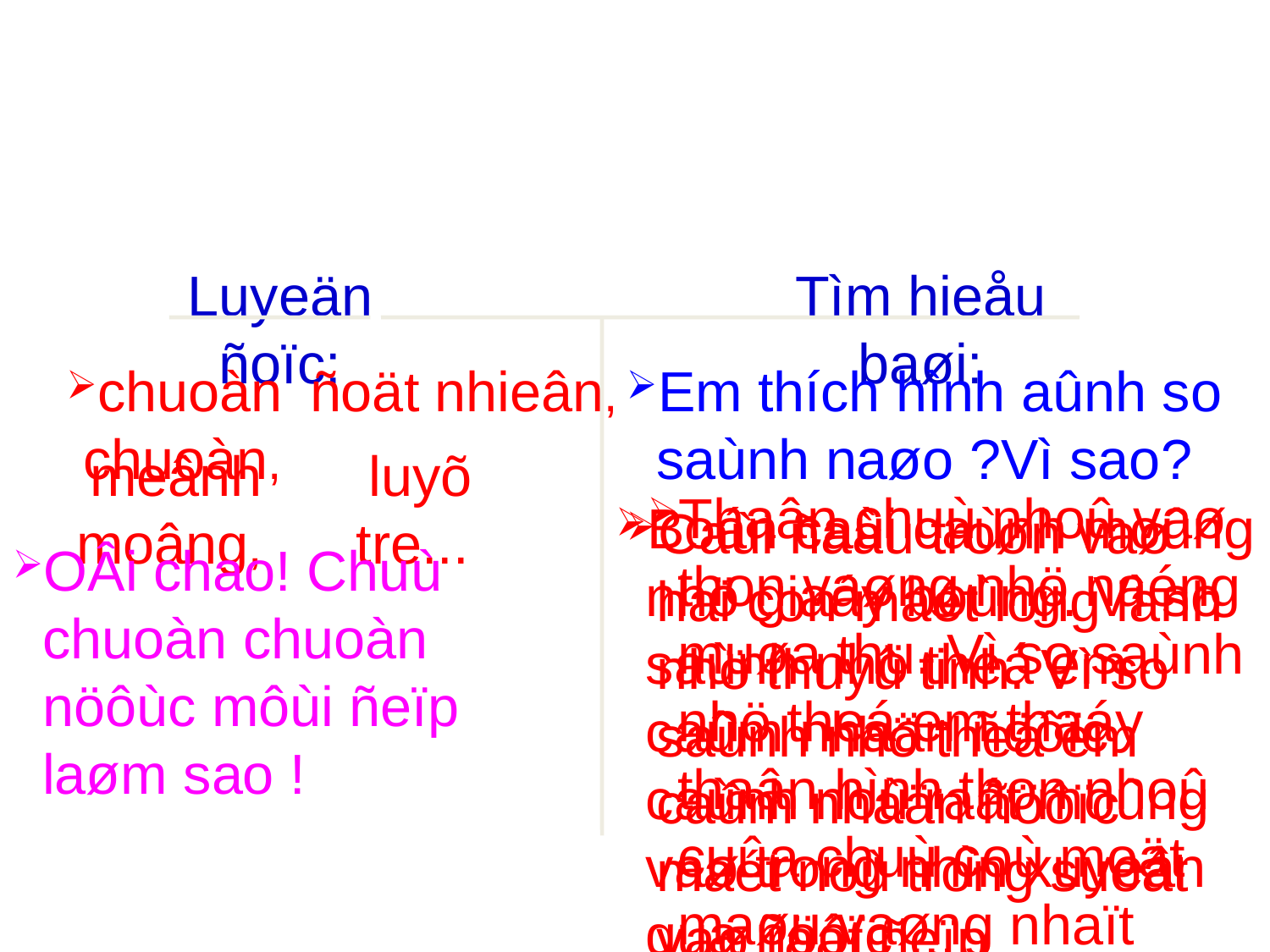

Luyeän ñoïc:
Tìm hieåu baøi:

chuoàn chuoàn,
ñoät nhieân,
Em thích hình aûnh so saùnh naøo ?Vì sao?

 meânh moâng,
 luyõ tre...
Thaân chuù nhoû vaø thon vaøng nhö naéng muøa thu. Vì so saùnh nhö theá em thaáy thaân hình thon nhoû cuûa chuù coù moät  maøu vaøng nhaït raát ñaùng yeâu.
Boán caùi caùnh moûng nhö giaáy boùng. Vì so saùnh nhö theá em caûm nhaän ñöôïc caùnh noù raát moûng vaø trong nhìn xuyeân qua ñöôïc ...
Caùi ñaàu troøn vaø hai con maét long lanh nhö thuyû tinh. Vì so saùnh nhö theá em caûm nhaän ñöôïc  maét noù trong suoát vaø raát ñeïp  ...
OÂi chao! Chuù chuoàn chuoàn nöôùc môùi ñeïp laøm sao !